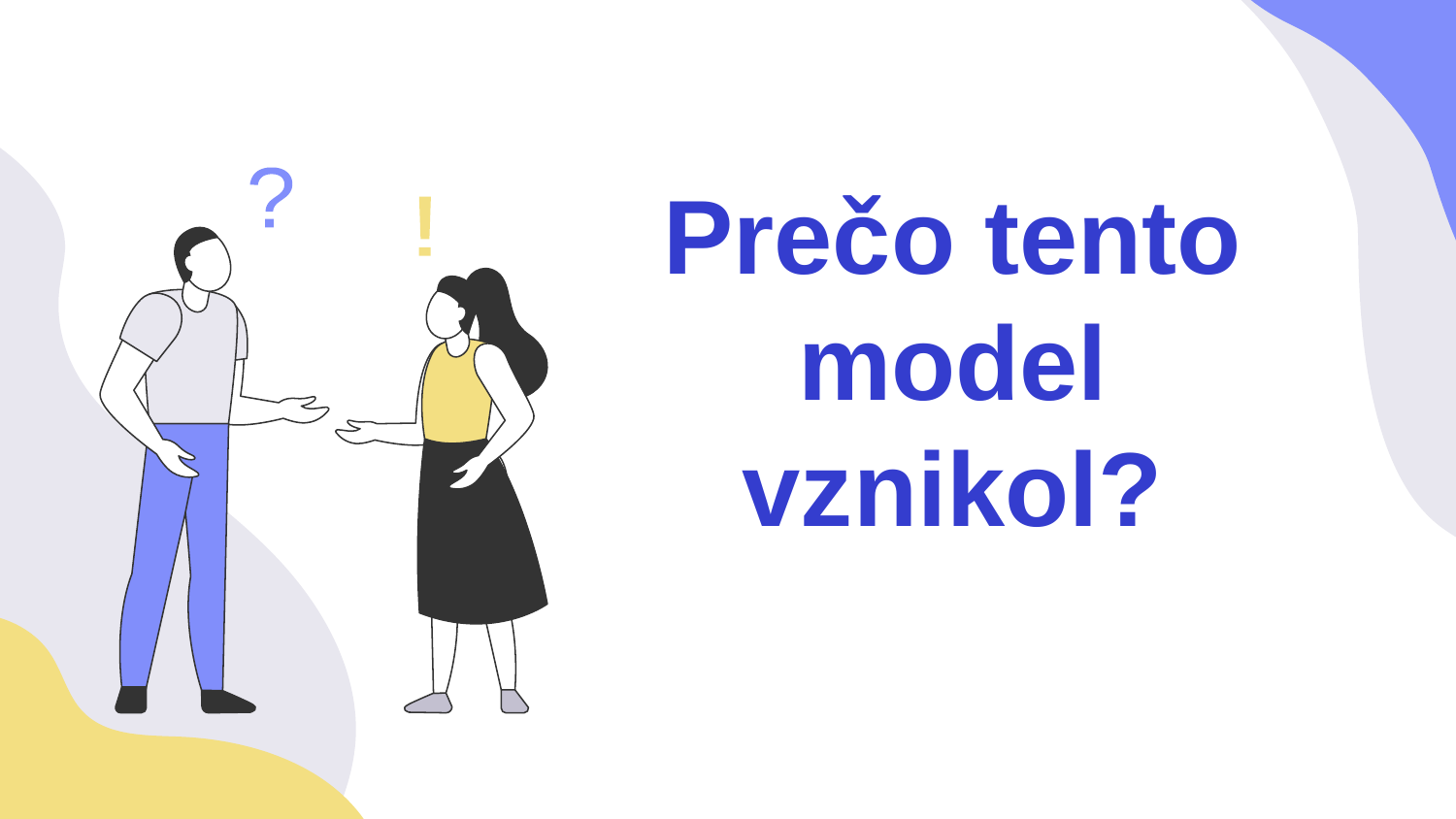

# Prečo tento model vznikol?
?
!